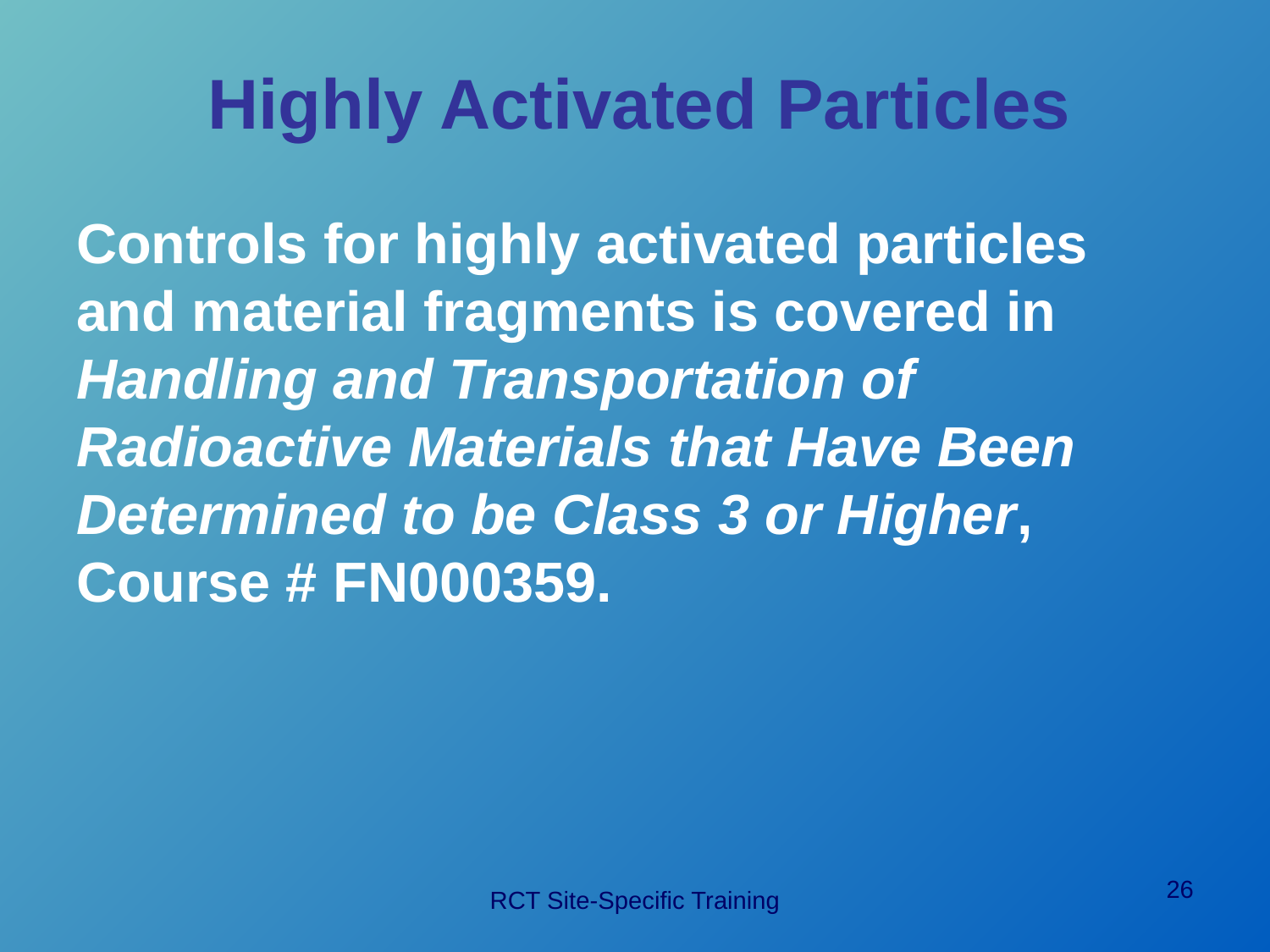

# Highly Activated Particles
Controls for highly activated particles and material fragments is covered in Handling and Transportation of Radioactive Materials that Have Been Determined to be Class 3 or Higher, Course # FN000359.
26
RCT Site-Specific Training